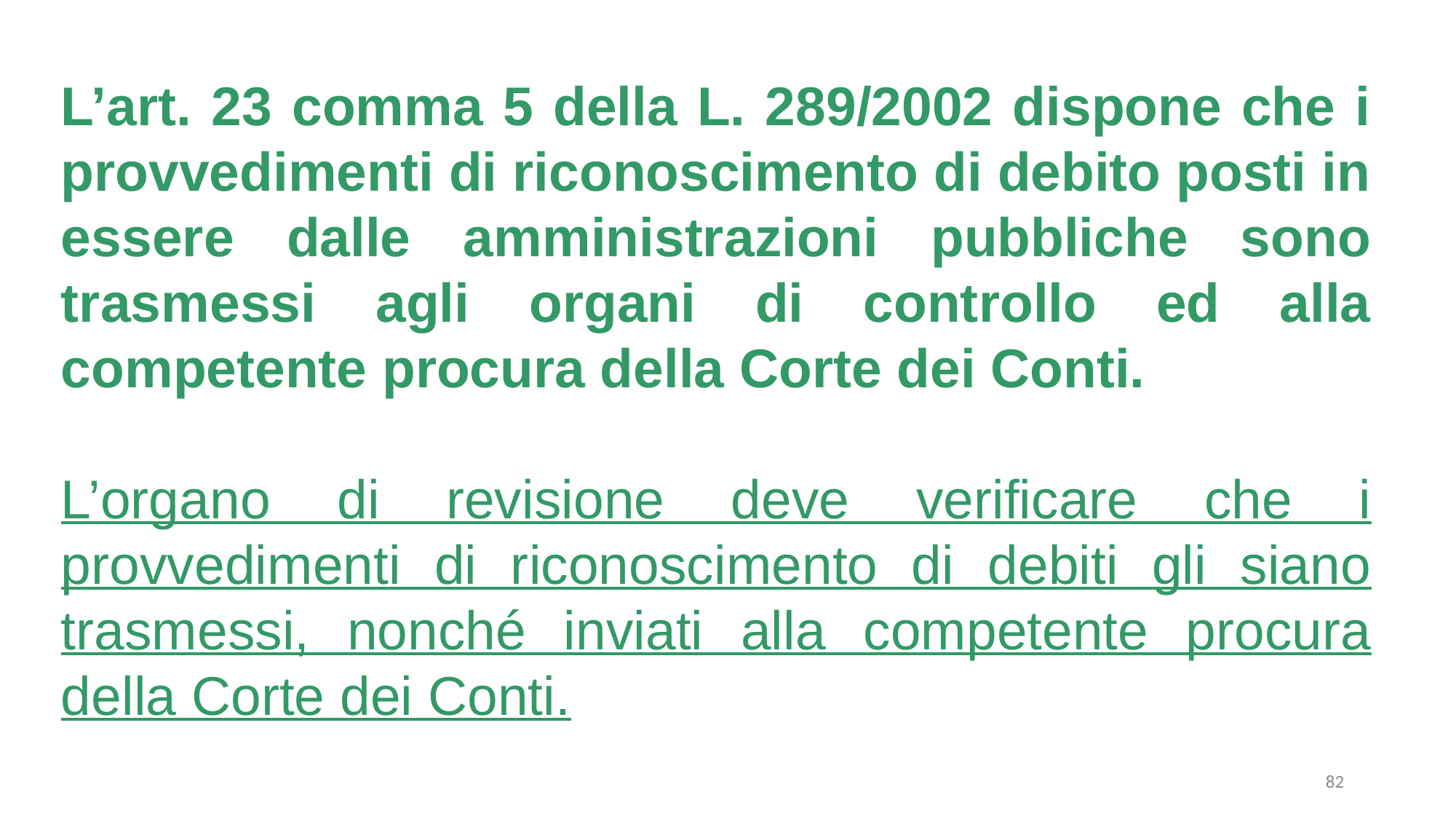

L’art. 23 comma 5 della L. 289/2002 dispone che i provvedimenti di riconoscimento di debito posti in essere dalle amministrazioni pubbliche sono trasmessi agli organi di controllo ed alla competente procura della Corte dei Conti.

L’organo di revisione deve verificare che i provvedimenti di riconoscimento di debiti gli siano trasmessi, nonché inviati alla competente procura della Corte dei Conti.

82